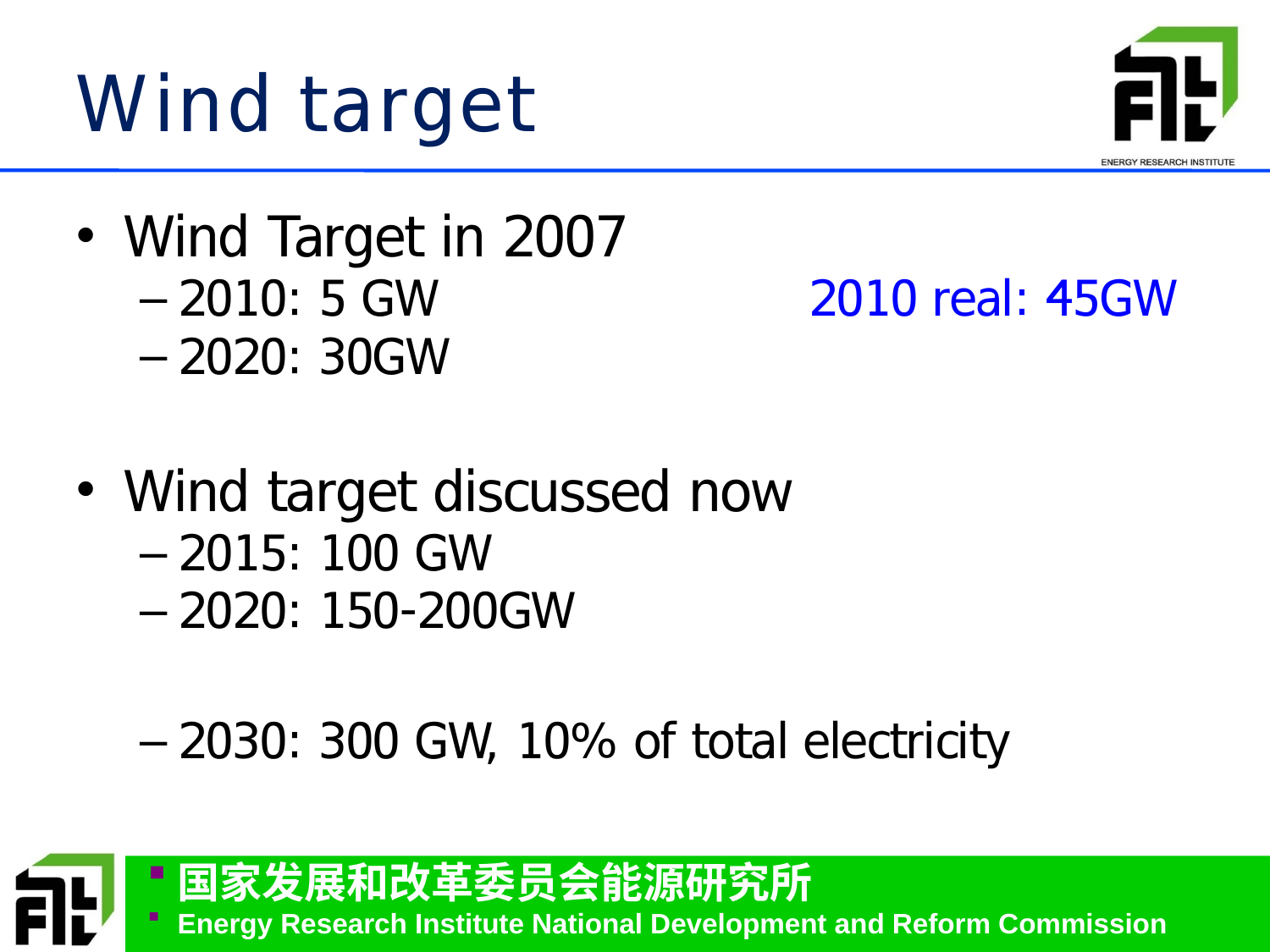

# Wind target
Wind Target in 2007
2010: 5 GW                        2010 real: 45GW
2020: 30GW

Wind target discussed now
2015: 100 GW
2020: 150-200GW

2030: 300 GW, 10% of total electricity